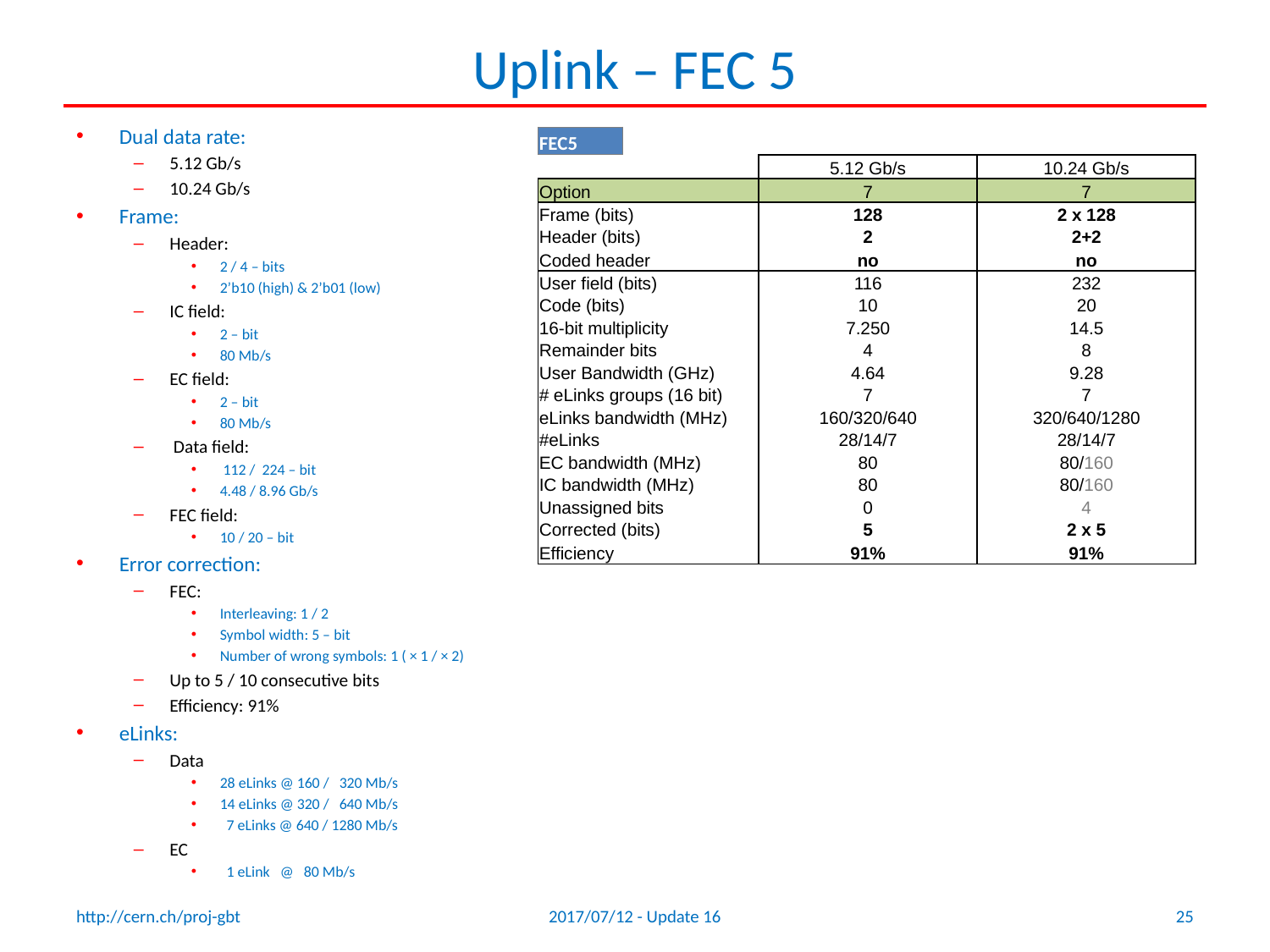

# Uplink – FEC 5
Dual data rate:
5.12 Gb/s
10.24 Gb/s
Frame:
Header:
2 / 4 – bits
2’b10 (high) & 2’b01 (low)
IC field:
2 – bit
80 Mb/s
EC field:
2 – bit
80 Mb/s
 Data field:
 112 /  224 – bit
4.48 / 8.96 Gb/s
FEC field:
10 / 20 – bit
Error correction:
FEC:
Interleaving: 1 / 2
Symbol width: 5 – bit
Number of wrong symbols: 1 ( × 1 / × 2)
Up to 5 / 10 consecutive bits
Efficiency: 91%
eLinks:
Data
28 eLinks @ 160 /   320 Mb/s
14 eLinks @ 320 /   640 Mb/s
  7 eLinks @ 640 / 1280 Mb/s
EC
  1 eLink   @   80 Mb/s

| FEC5 |  |  |  |  |  |
| --- | --- | --- | --- | --- | --- |
|  |  | 5.12 Gb/s |  | 10.24 Gb/s |  |
| Option |  | 7 |  | 7 |  |
| Frame (bits) |  | 128 |  | 2 x 128 |  |
| Header (bits) |  | 2 |  | 2+2 |  |
| Coded header |  | no |  | no |  |
| User field (bits) |  | 116 |  | 232 |  |
| Code (bits) |  | 10 |  | 20 |  |
| 16-bit multiplicity |  | 7.250 |  | 14.5 |  |
| Remainder bits |  | 4 |  | 8 |  |
| User Bandwidth (GHz) |  | 4.64 |  | 9.28 |  |
| # eLinks groups (16 bit) |  | 7 |  | 7 |  |
| eLinks bandwidth (MHz) |  | 160/320/640 |  | 320/640/1280 |  |
| #eLinks |  | 28/14/7 |  | 28/14/7 |  |
| EC bandwidth (MHz) |  | 80 |  | 80/160 |  |
| IC bandwidth (MHz) |  | 80 |  | 80/160 |  |
| Unassigned bits |  | 0 |  | 4 |  |
| Corrected (bits) |  | 5 |  | 2 x 5 |  |
| Efficiency |  | 91% |  | 91% |  |
http://cern.ch/proj-gbt
2017/07/12 - Update 16
25